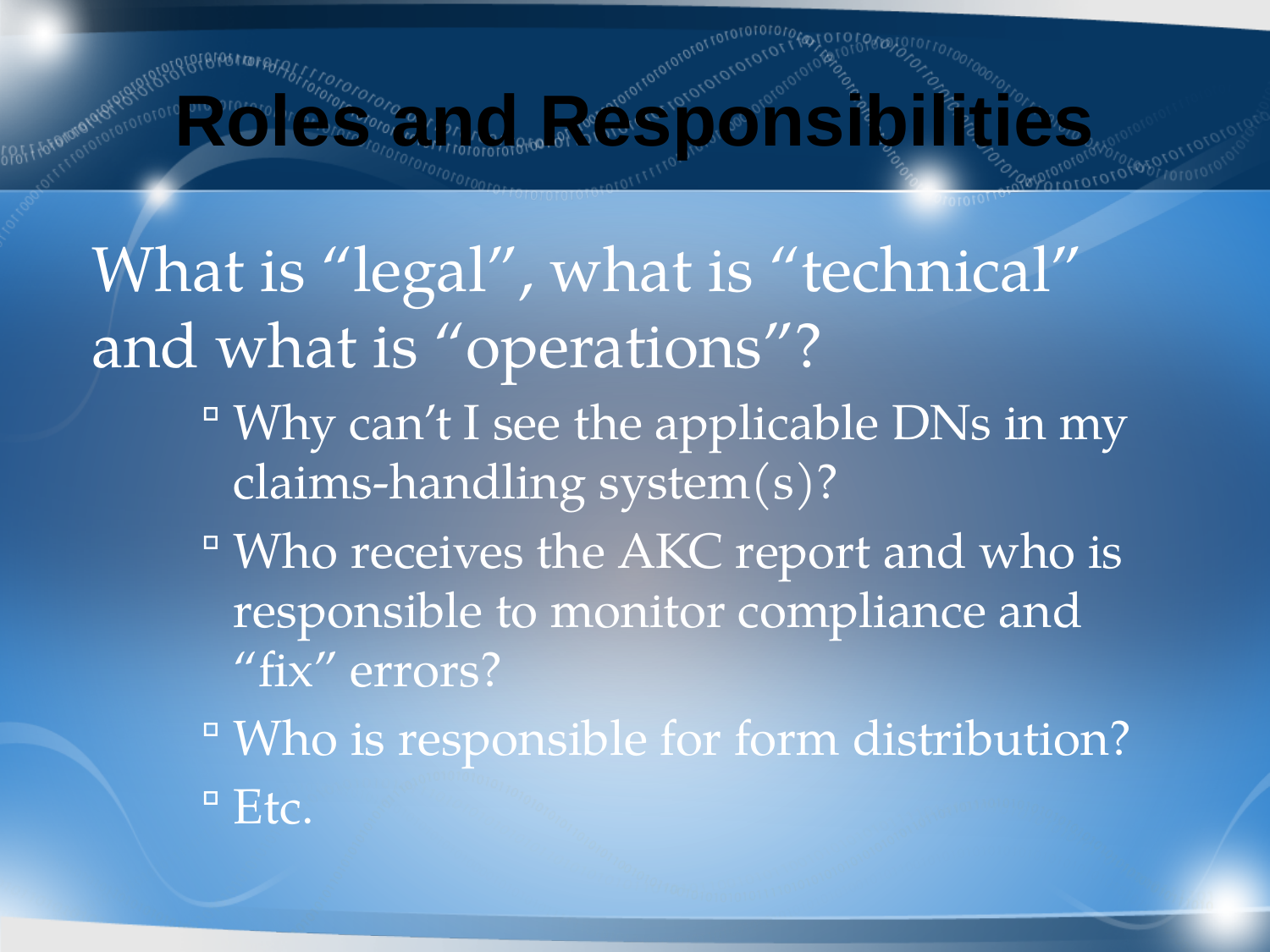

# Roles and Responsibilities
What is “legal”, what is “technical” and what is “operations”?
Why can’t I see the applicable DNs in my claims-handling system(s)?
Who receives the AKC report and who is responsible to monitor compliance and “fix” errors?
Who is responsible for form distribution?
Etc.

91